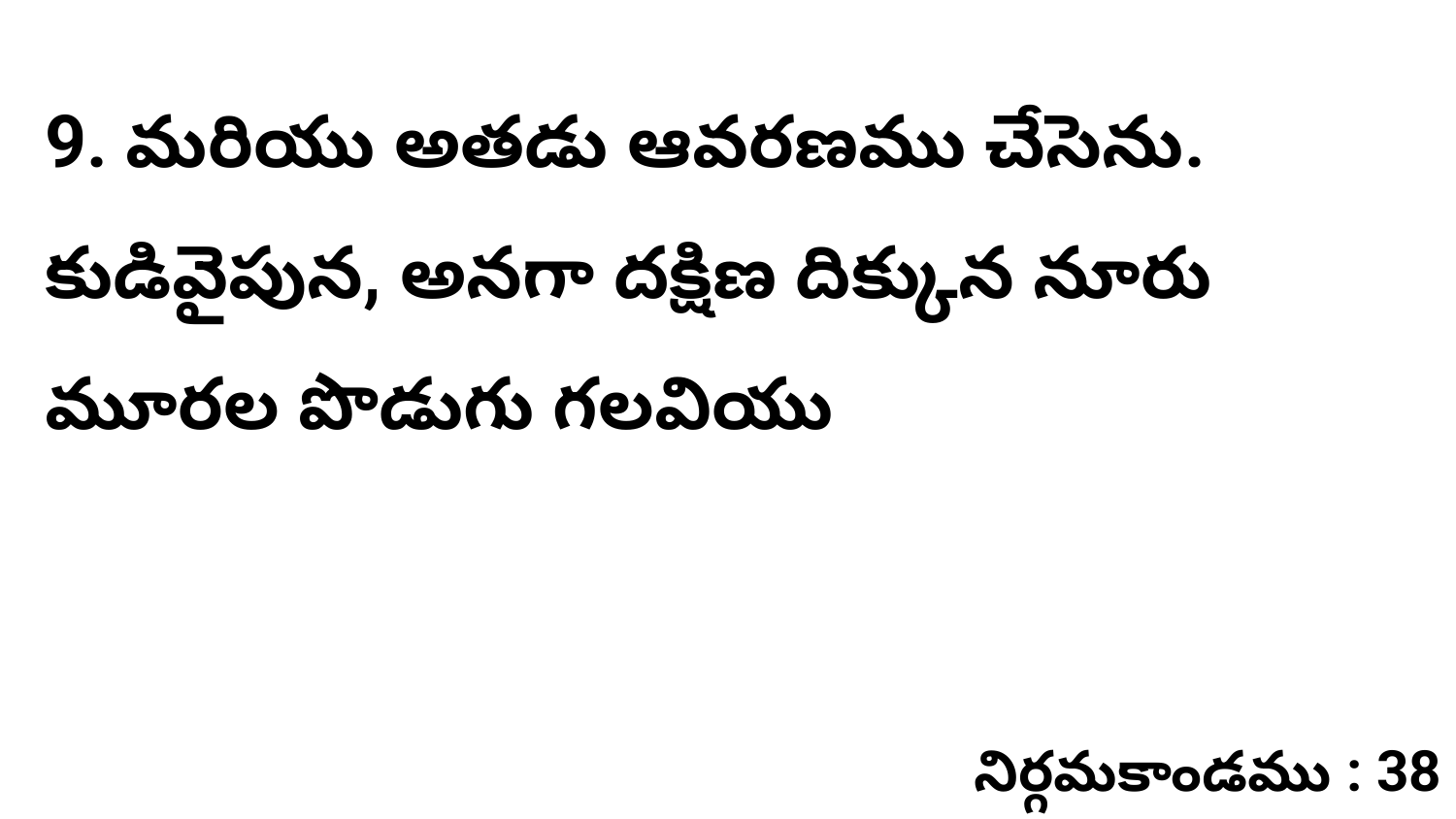

9. మరియు అతడు ఆవరణము చేసెను. కుడివైపున, అనగా దక్షిణ దిక్కున నూరు మూరల పొడుగు గలవియు
నిర్గమకాండము : 38